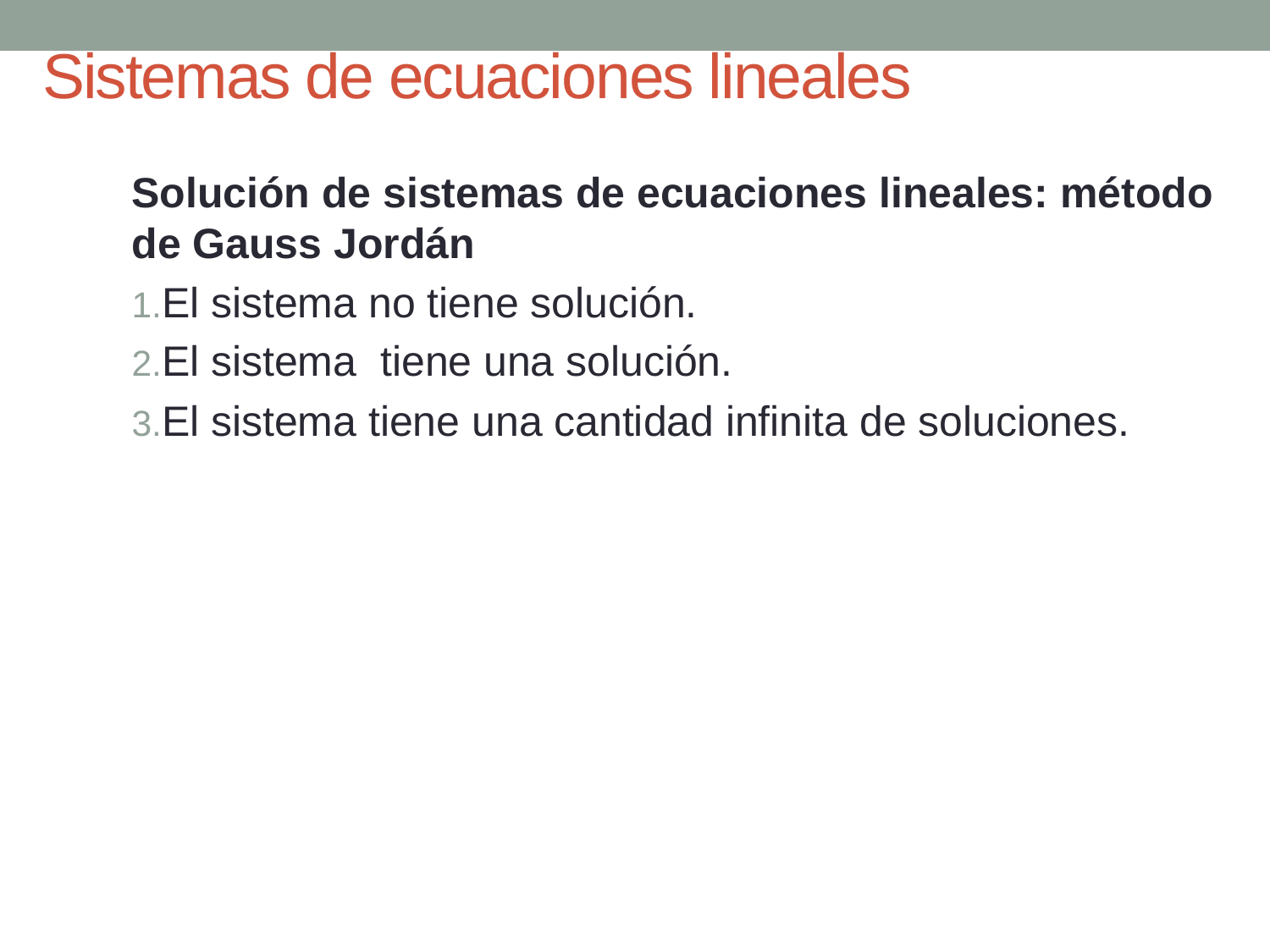

# Sistemas de ecuaciones lineales
Solución de sistemas de ecuaciones lineales: método de Gauss Jordán
El sistema no tiene solución.
El sistema  tiene una solución.
El sistema tiene una cantidad infinita de soluciones.